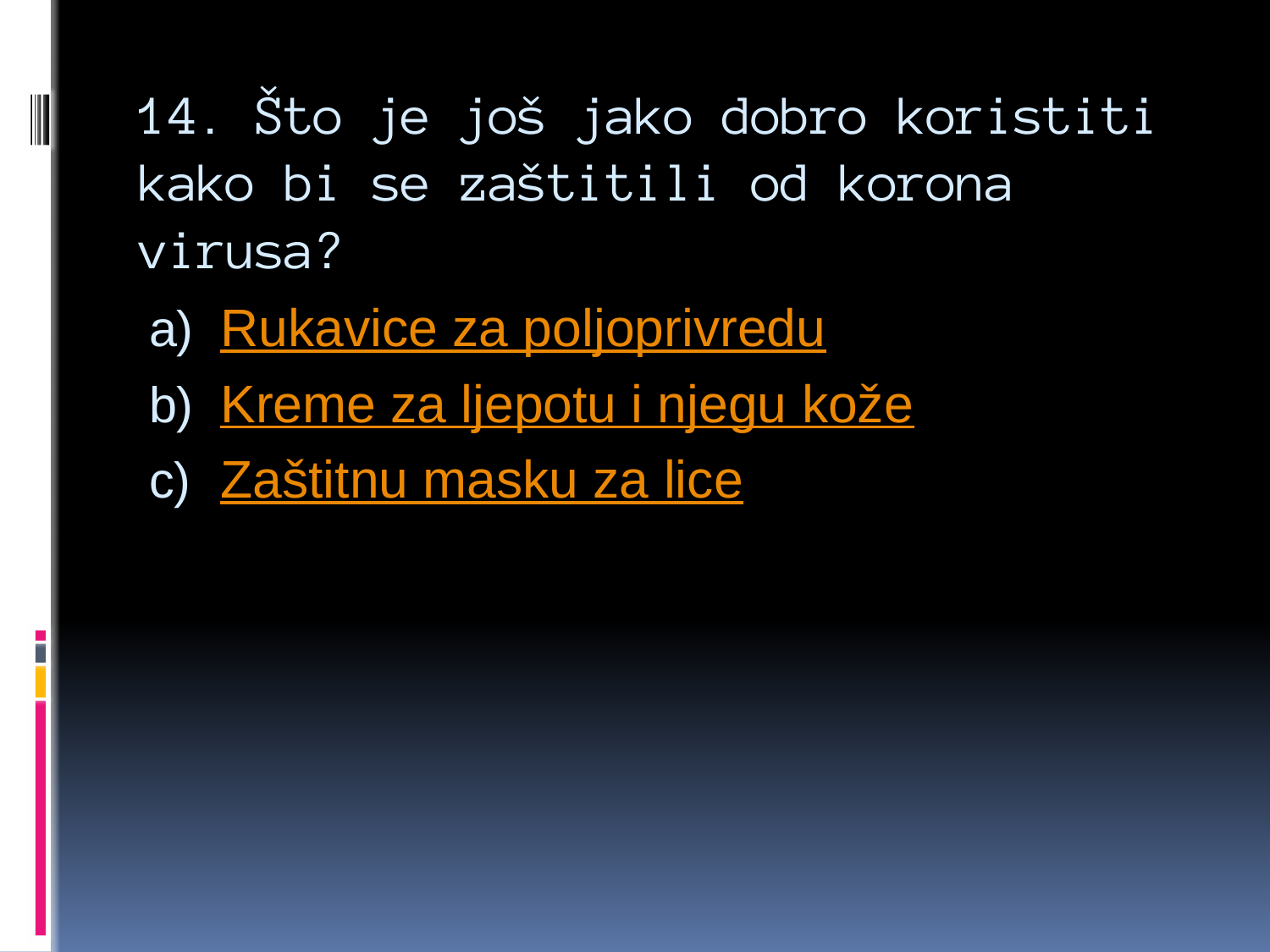

# 14. Što je još jako dobro koristiti kako bi se zaštitili od korona virusa?
Rukavice za poljoprivredu
Kreme za ljepotu i njegu kože
Zaštitnu masku za lice